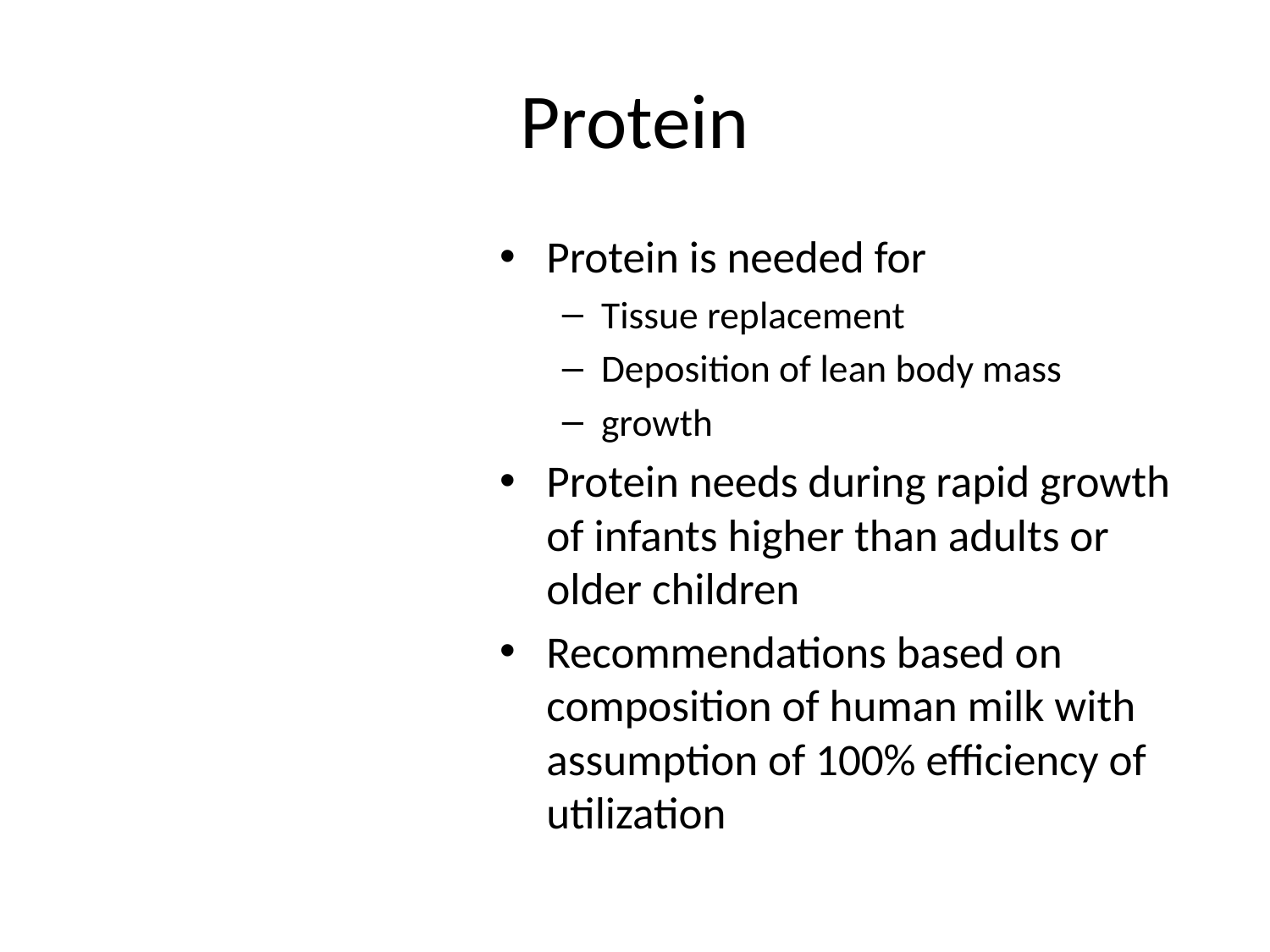

# Protein

Protein is needed for
Tissue replacement
Deposition of lean body mass
growth
Protein needs during rapid growth of infants higher than adults or older children
Recommendations based on composition of human milk with assumption of 100% efficiency of utilization